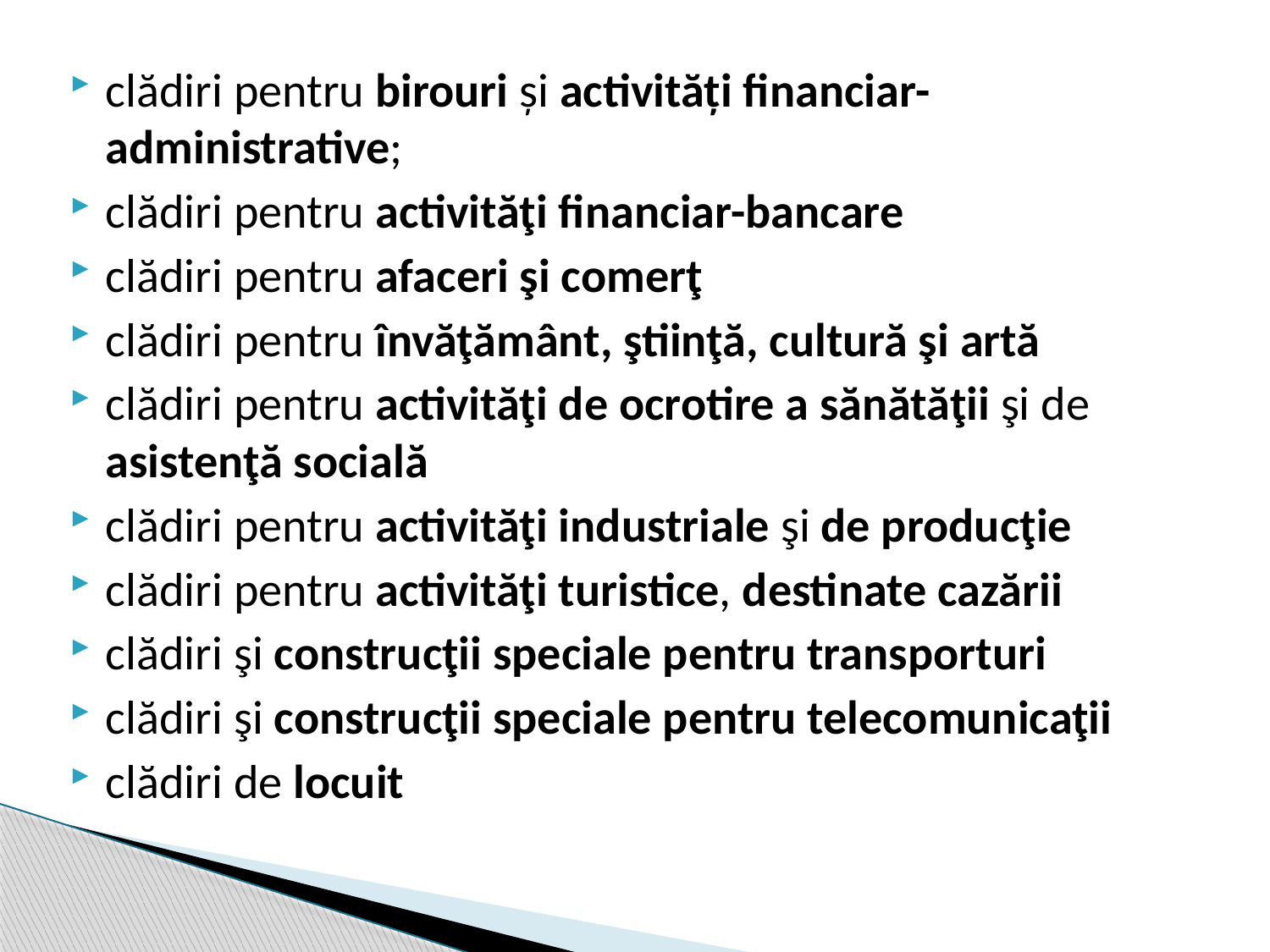

clădiri pentru birouri şi activităţi financiar-administrative;
clădiri pentru activităţi financiar-bancare
clădiri pentru afaceri şi comerţ
clădiri pentru învăţământ, ştiinţă, cultură şi artă
clădiri pentru activităţi de ocrotire a sănătăţii şi de asistenţă socială
clădiri pentru activităţi industriale şi de producţie
clădiri pentru activităţi turistice, destinate cazării
clădiri şi construcţii speciale pentru transporturi
clădiri şi construcţii speciale pentru telecomunicaţii
clădiri de locuit